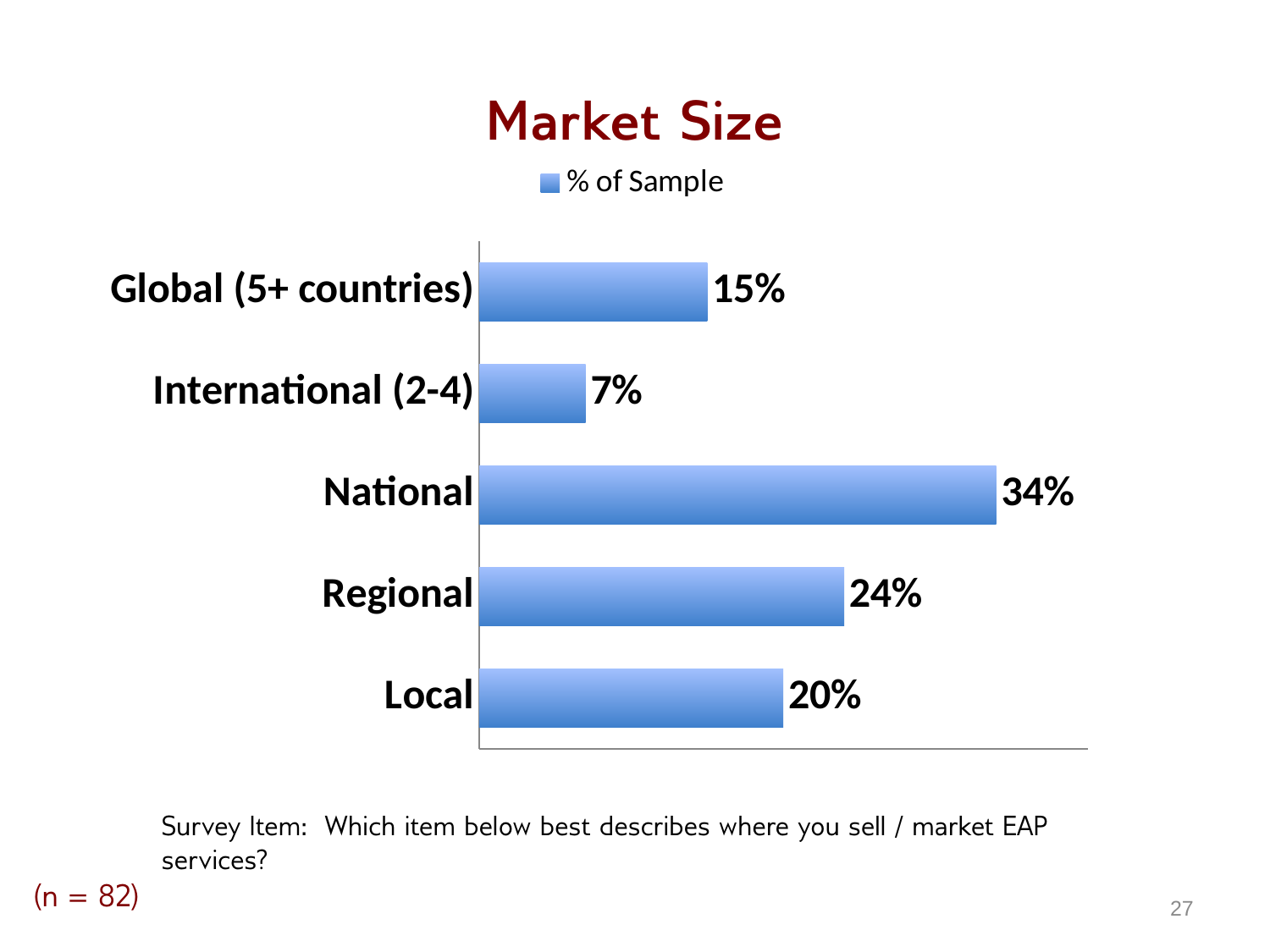

# Market Size

### Chart

| Category | % of Sample |
|---|---|
| Local | 0.2 |
| Regional | 0.24 |
| National | 0.34 |
| International (2-4) | 0.07 |
| Global (5+ countries) | 0.15 |
Survey Item:  Which item below best describes where you sell / market EAP services?
(n = 82)
27